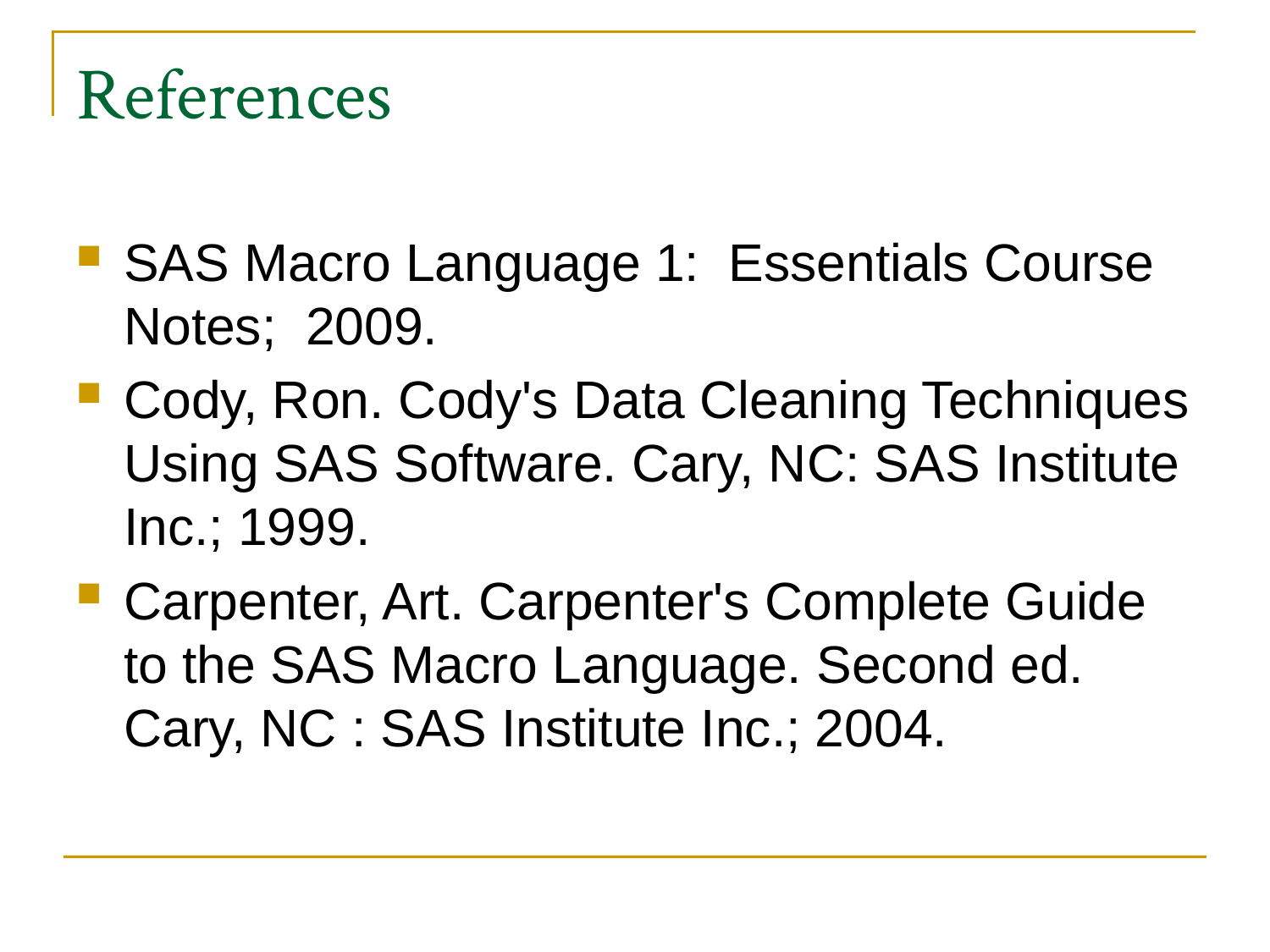

# References
SAS Macro Language 1:  Essentials Course Notes;  2009.
Cody, Ron. Cody's Data Cleaning Techniques Using SAS Software. Cary, NC: SAS Institute Inc.; 1999.
Carpenter, Art. Carpenter's Complete Guide to the SAS Macro Language. Second ed. Cary, NC : SAS Institute Inc.; 2004.